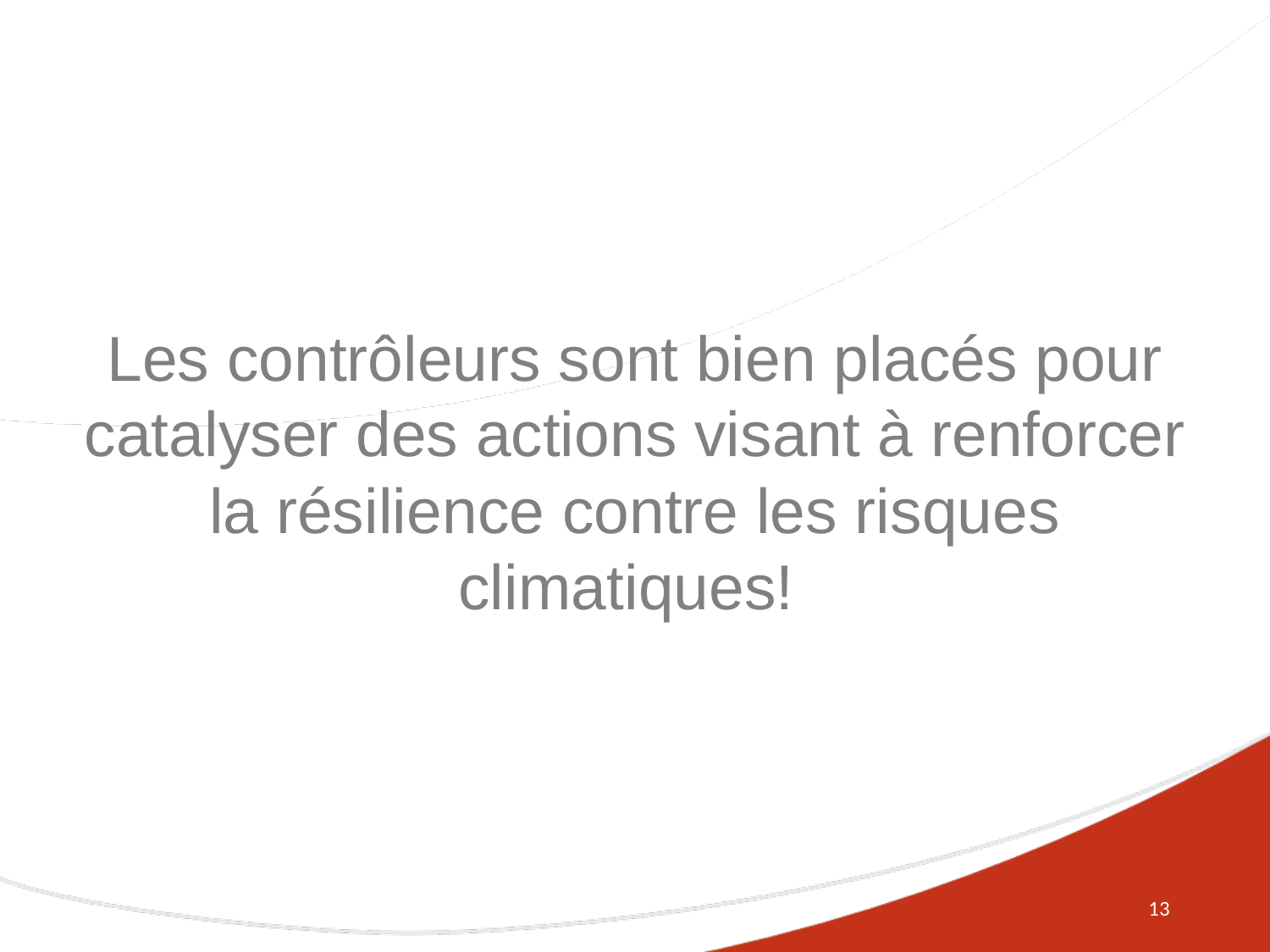

Les contrôleurs sont bien placés pour catalyser des actions visant à renforcer la résilience contre les risques climatiques!

13